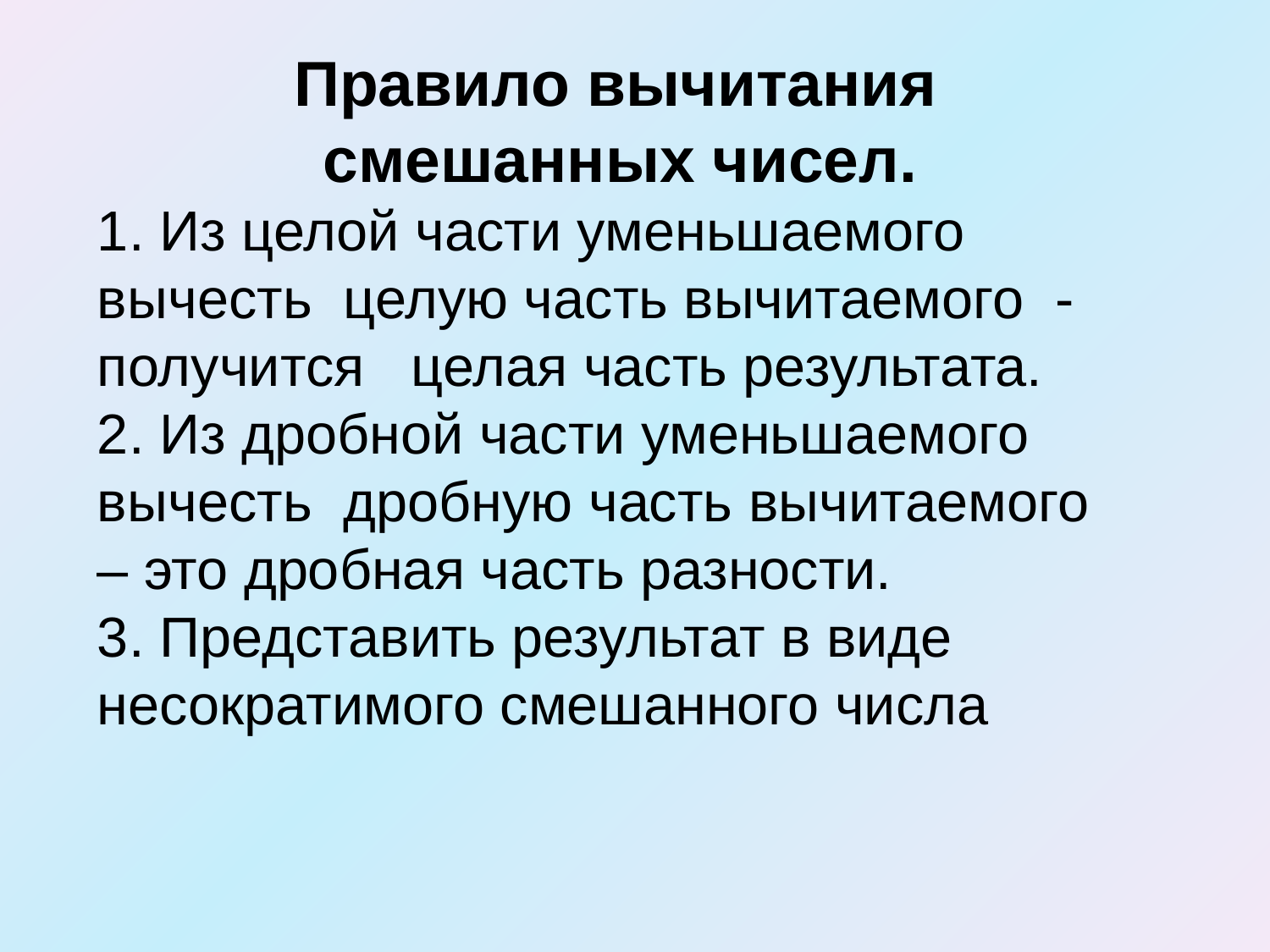

Правило вычитания
смешанных чисел.
1. Из целой части уменьшаемого вычесть  целую часть вычитаемого  - получится   целая часть результата.
2. Из дробной части уменьшаемого вычесть  дробную часть вычитаемого  – это дробная часть разности.
3. Представить результат в виде несократимого смешанного числа